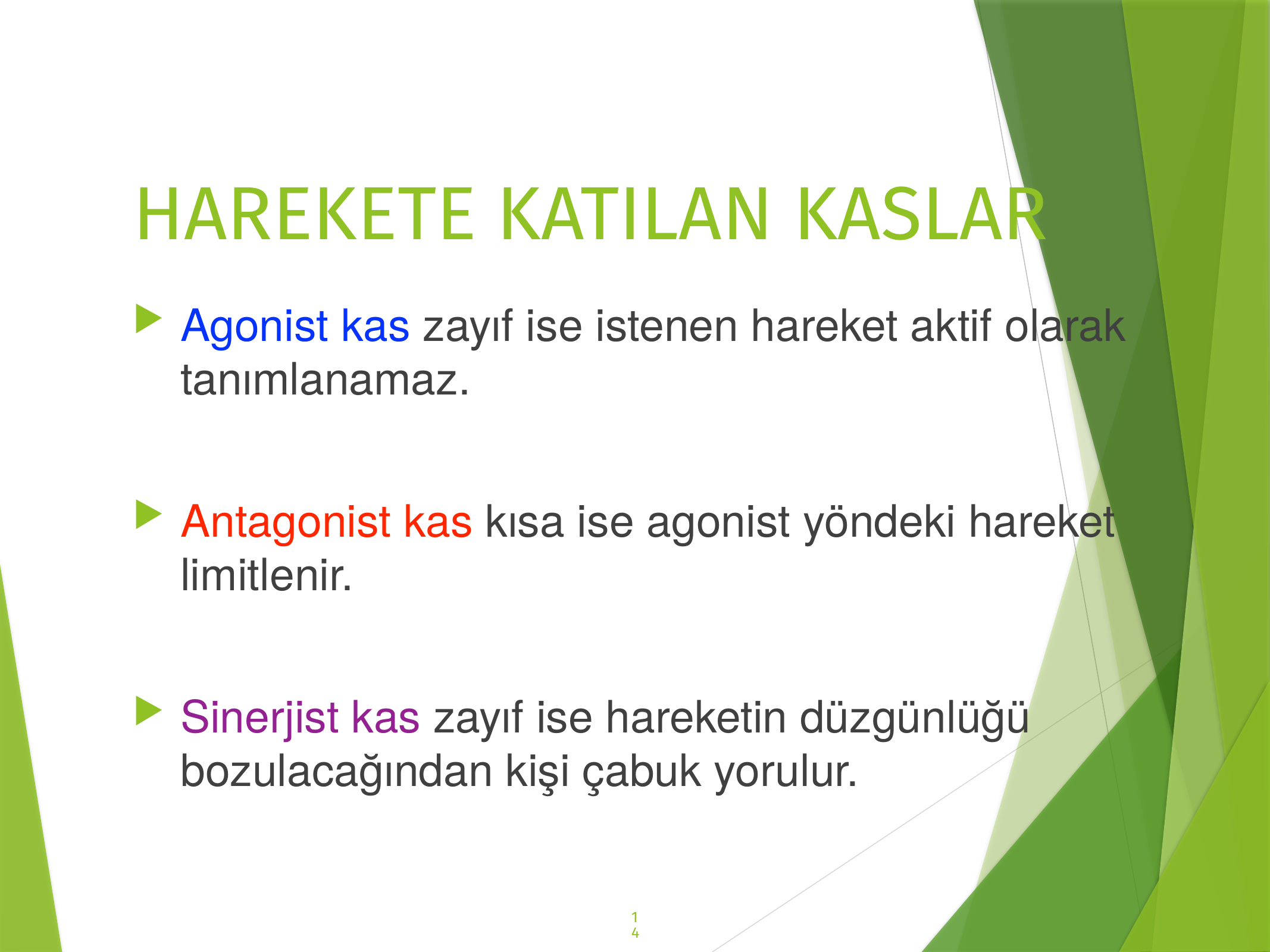

# HAREKETE KATILAN KASLAR
Agonist kas zayıf ise istenen hareket aktif olarak tanımlanamaz.

Antagonist kas kısa ise agonist yöndeki hareket limitlenir.

Sinerjist kas zayıf ise hareketin düzgünlüğü bozulacağından kişi çabuk yorulur.

14